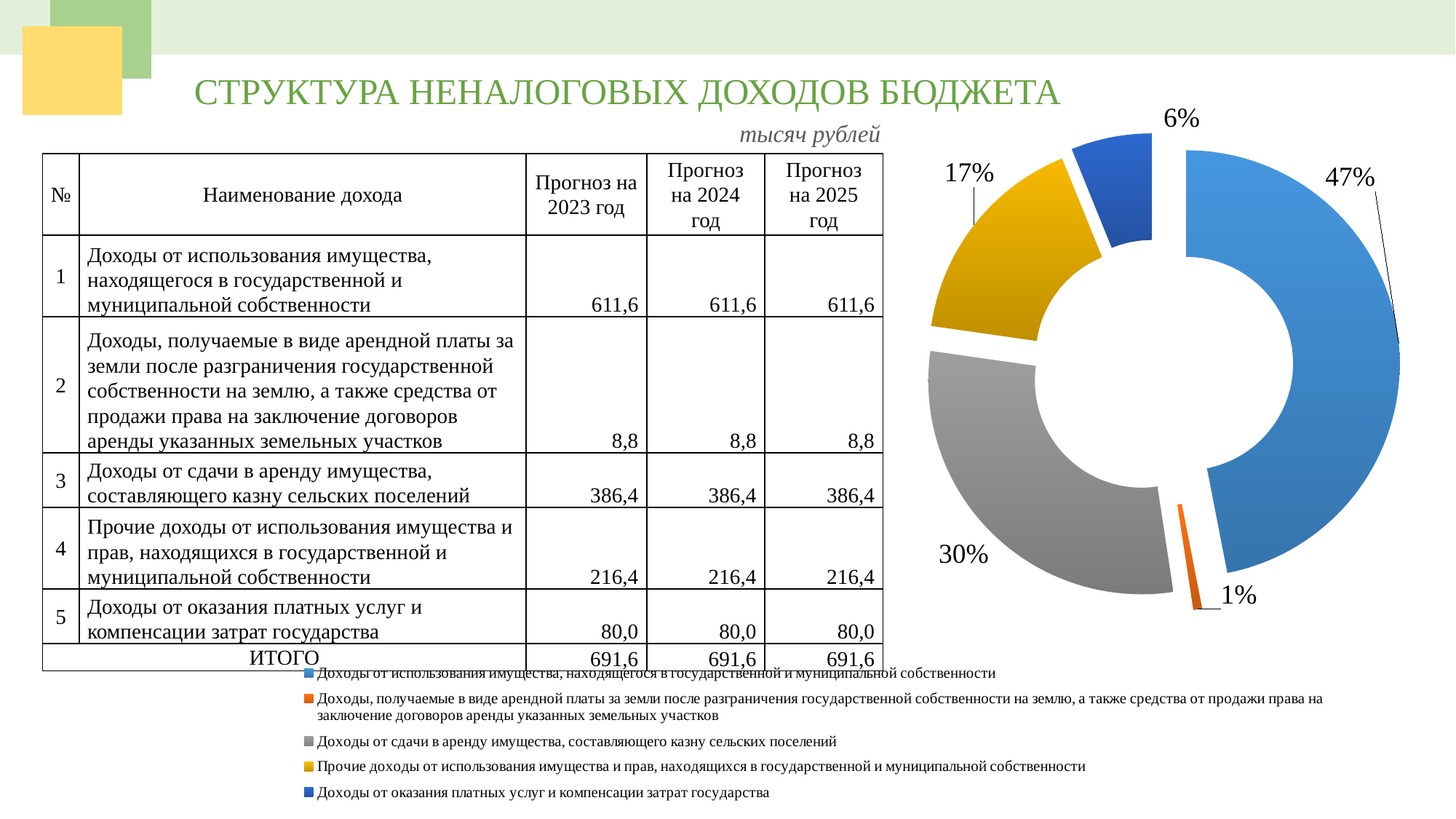

СТРУКТУРА НЕНАЛОГОВЫХ ДОХОДОВ БЮДЖЕТА

### Chart

| Category |  |
|---|---|
| Доходы от использования имущества, находящегося в государственной и муниципальной собственности  | 611.6 |
| Доходы, получаемые в виде арендной платы за земли после разграничения государственной собственности на землю, а также средства от продажи права на заключение договоров аренды указанных земельных участков | 8.8 |
| Доходы от сдачи в аренду имущества, составляющего казну сельских поселений | 386.4 |
| Прочие доходы от использования имущества и прав, находящихся в государственной и муниципальной собственности  | 216.4 |
| Доходы от оказания платных услуг и компенсации затрат государства  | 80.0 |
тысяч рублей
| № | Наименование дохода | Прогноз на 2023 год | Прогноз на 2024 год | Прогноз на 2025 год |
| --- | --- | --- | --- | --- |
| 1 | Доходы от использования имущества, находящегося в государственной и муниципальной собственности | 611,6 | 611,6 | 611,6 |
| 2 | Доходы, получаемые в виде арендной платы за земли после разграничения государственной собственности на землю, а также средства от продажи права на заключение договоров аренды указанных земельных участков | 8,8 | 8,8 | 8,8 |
| 3 | Доходы от сдачи в аренду имущества, составляющего казну сельских поселений | 386,4 | 386,4 | 386,4 |
| 4 | Прочие доходы от использования имущества и прав, находящихся в государственной и муниципальной собственности | 216,4 | 216,4 | 216,4 |
| 5 | Доходы от оказания платных услуг и компенсации затрат государства | 80,0 | 80,0 | 80,0 |
| ИТОГО |  | 691,6 | 691,6 | 691,6 |